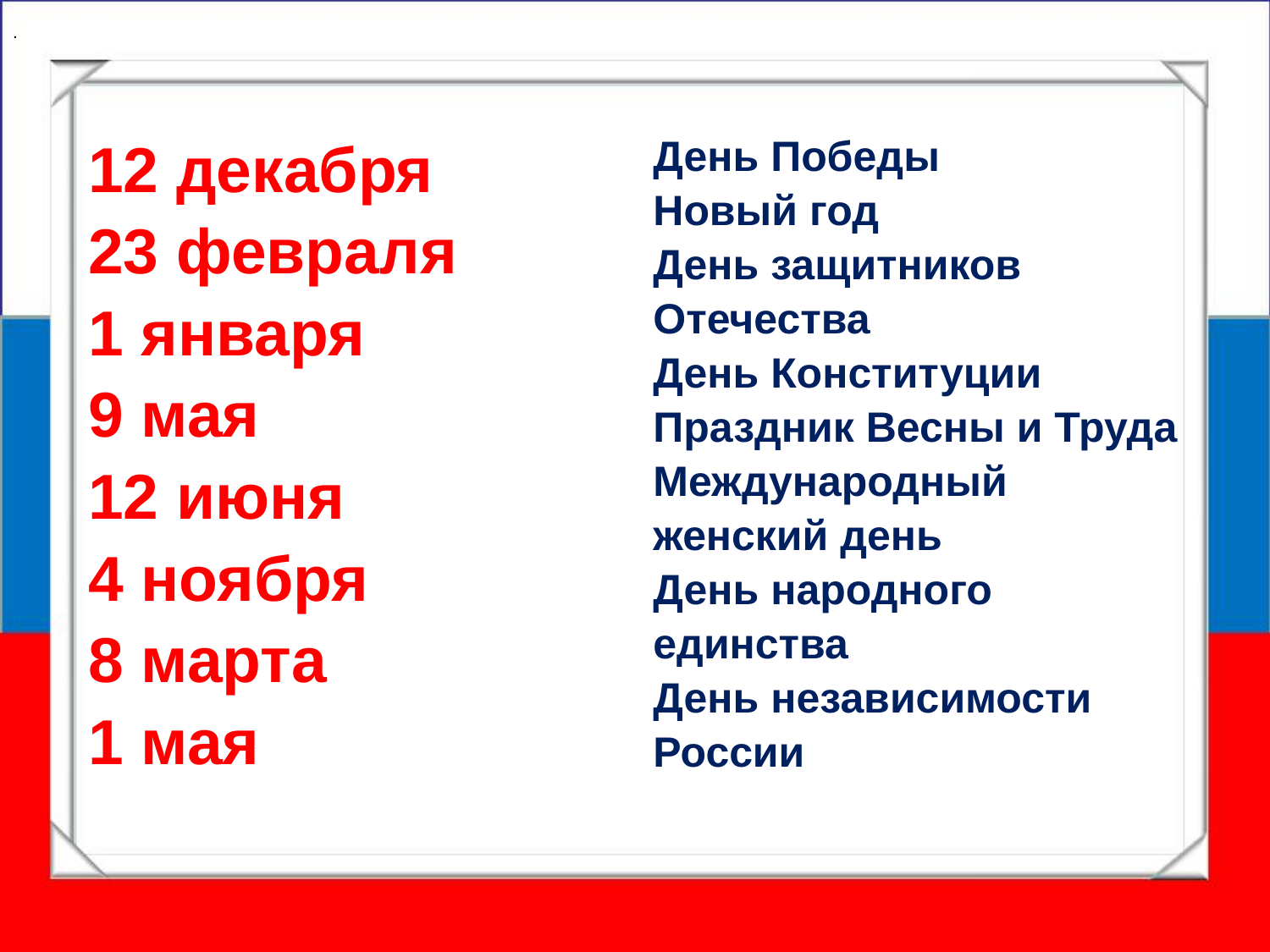

.
| 12 декабря 23 февраля 1 января 9 мая 12 июня 4 ноября 8 марта 1 мая | День Победы Новый год День защитников Отечества День Конституции Праздник Весны и Труда Международный женский день День народного единства День независимости России |
| --- | --- |